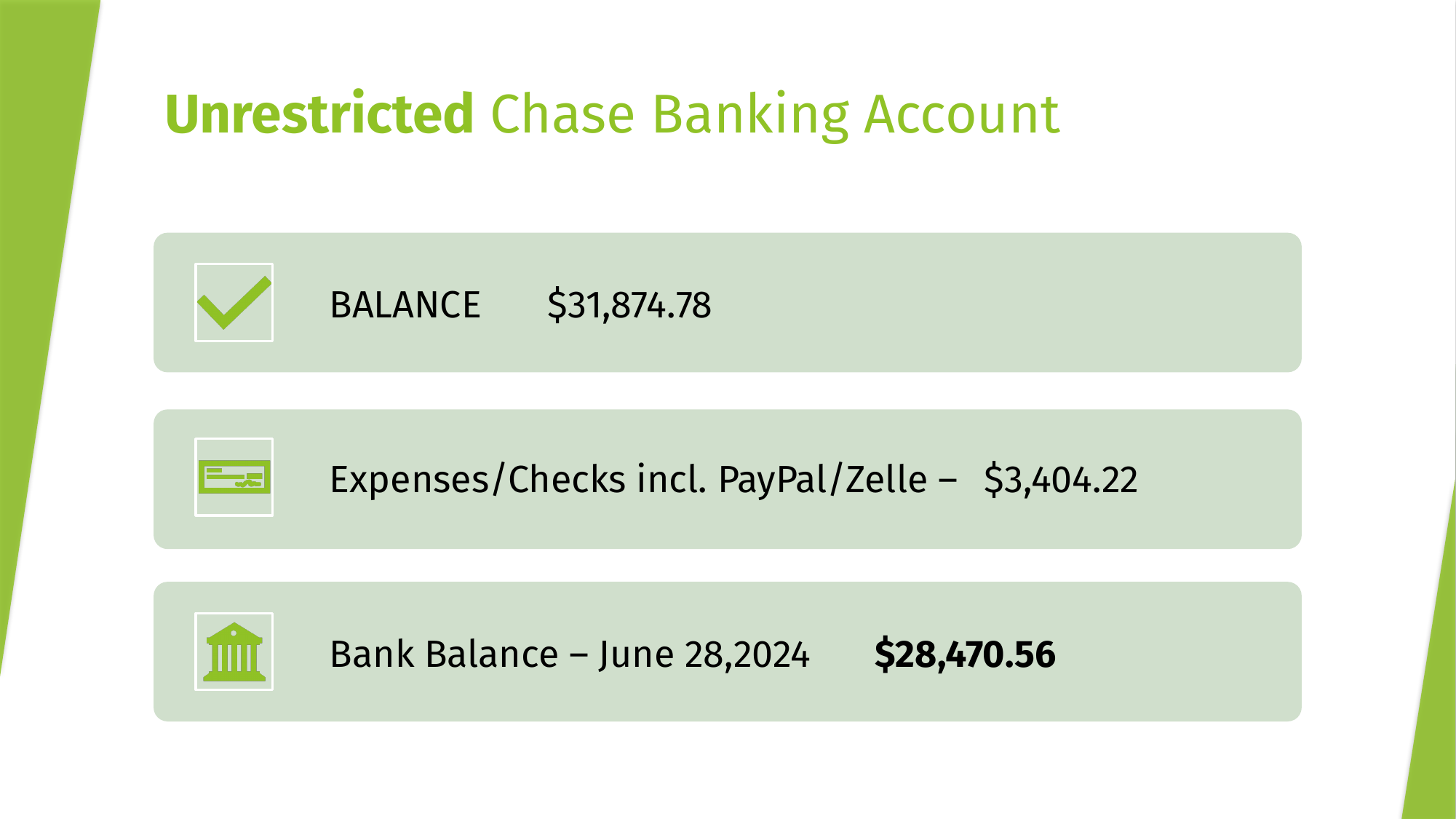

Unrestricted Chase Banking Account
BALANCE 	$31,874.78
Expenses/Checks incl. PayPal/Zelle –	$3,404.22
Bank Balance – June 28,2024 	$28,470.56